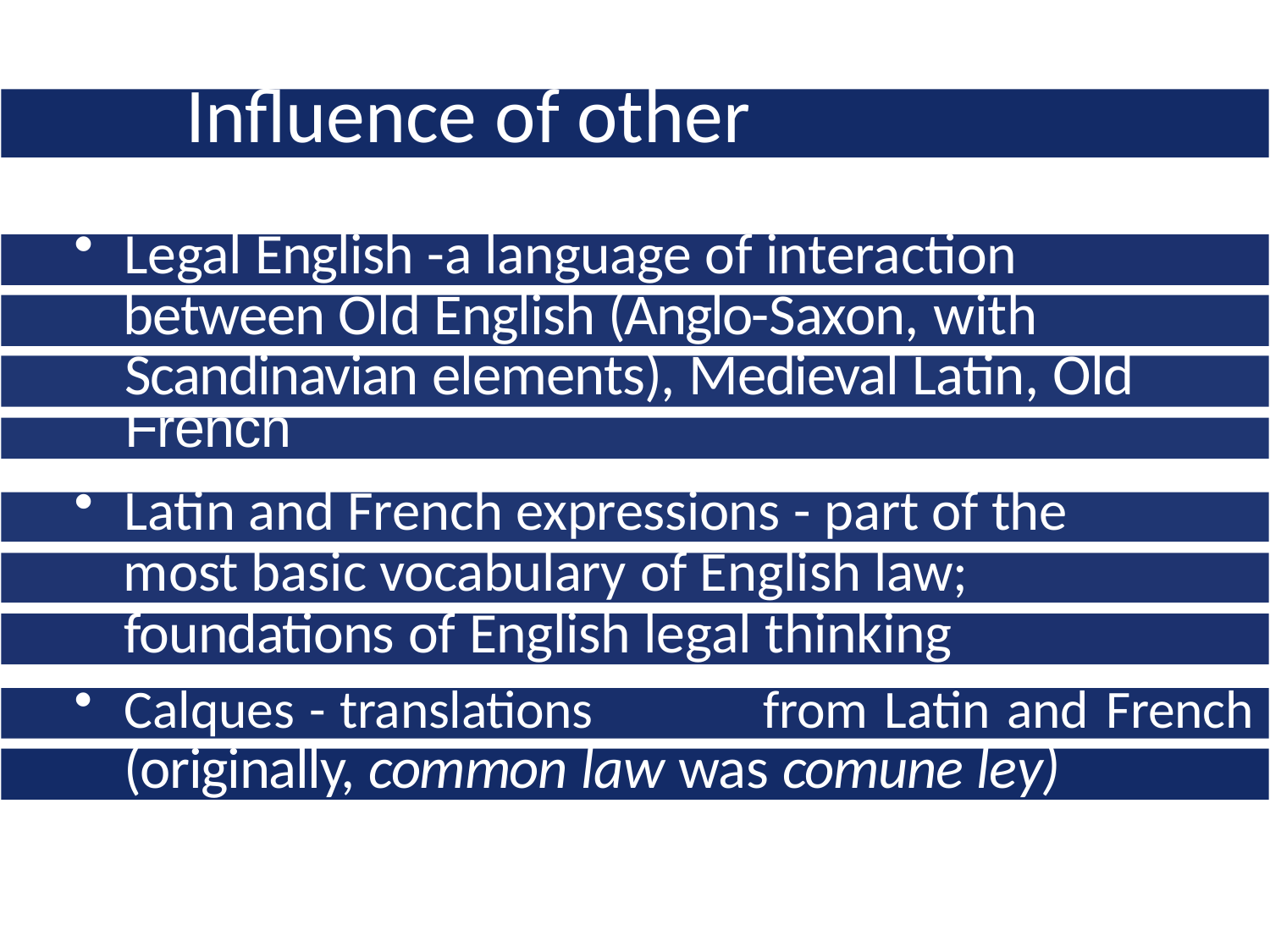

# Influence of other languages

Legal English -a language of interaction
between Old English (Anglo-Saxon, with
Scandinavian elements), Medieval Latin, Old
French
Latin and French expressions - part of the
most basic vocabulary of English law;
foundations of English legal thinking
Calques - translations	from Latin and French
(originally, common law was comune ley)